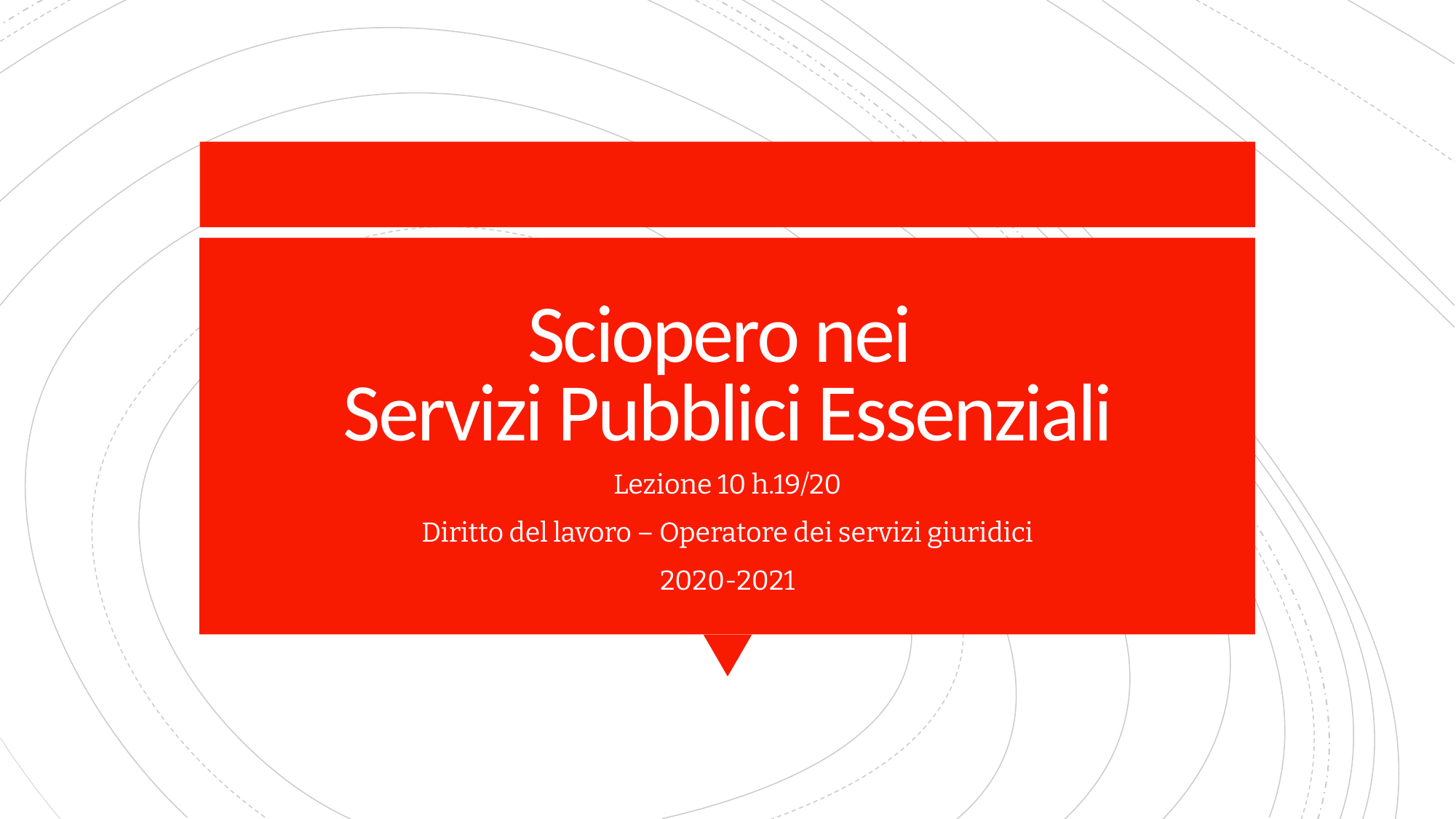

# Sciopero nei Servizi Pubblici Essenziali
Lezione 10 h.19/20
Diritto del lavoro – Operatore dei servizi giuridici
2020-2021